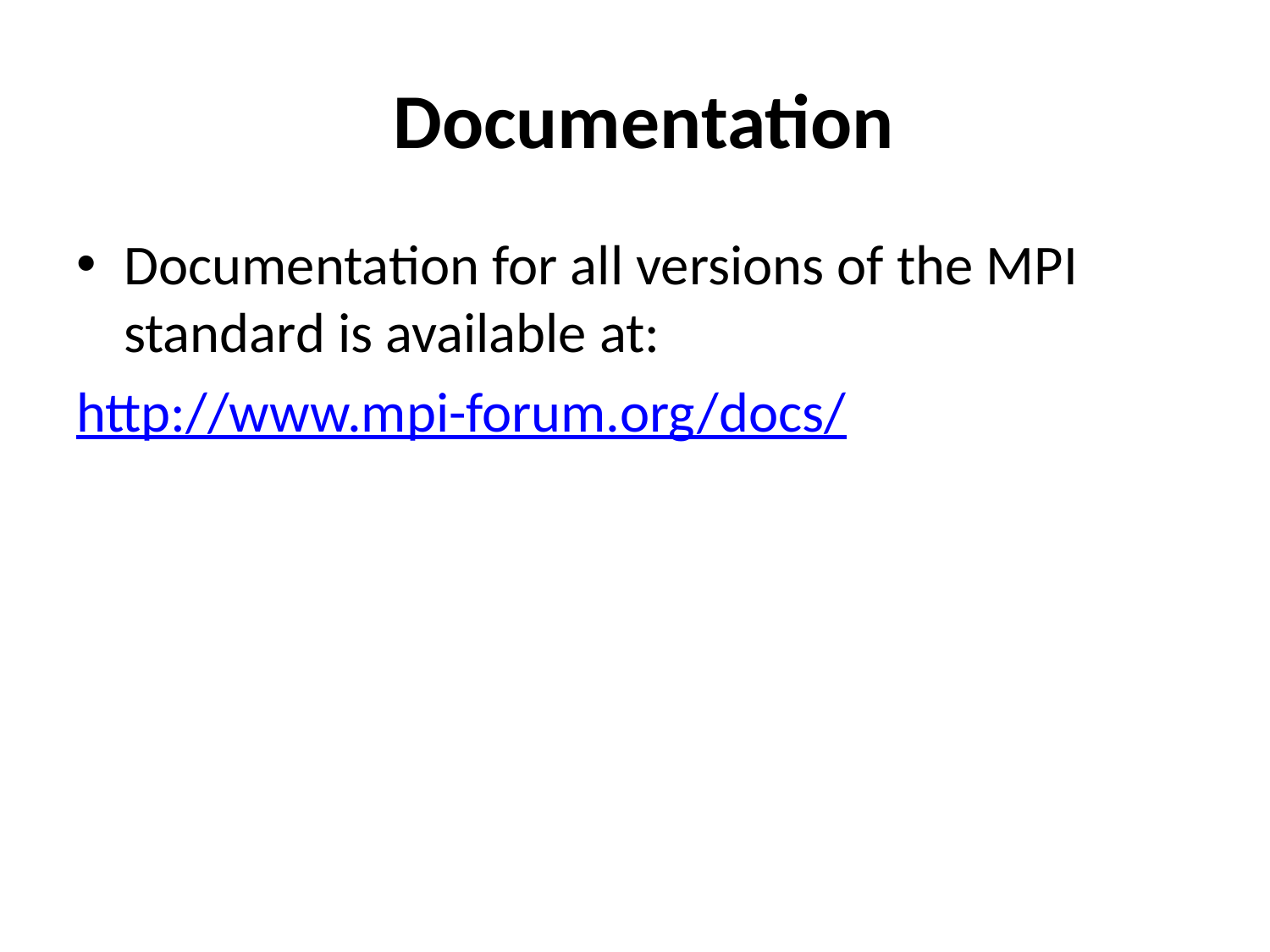

# Documentation
Documentation for all versions of the MPI standard is available at:
http://www.mpi-forum.org/docs/